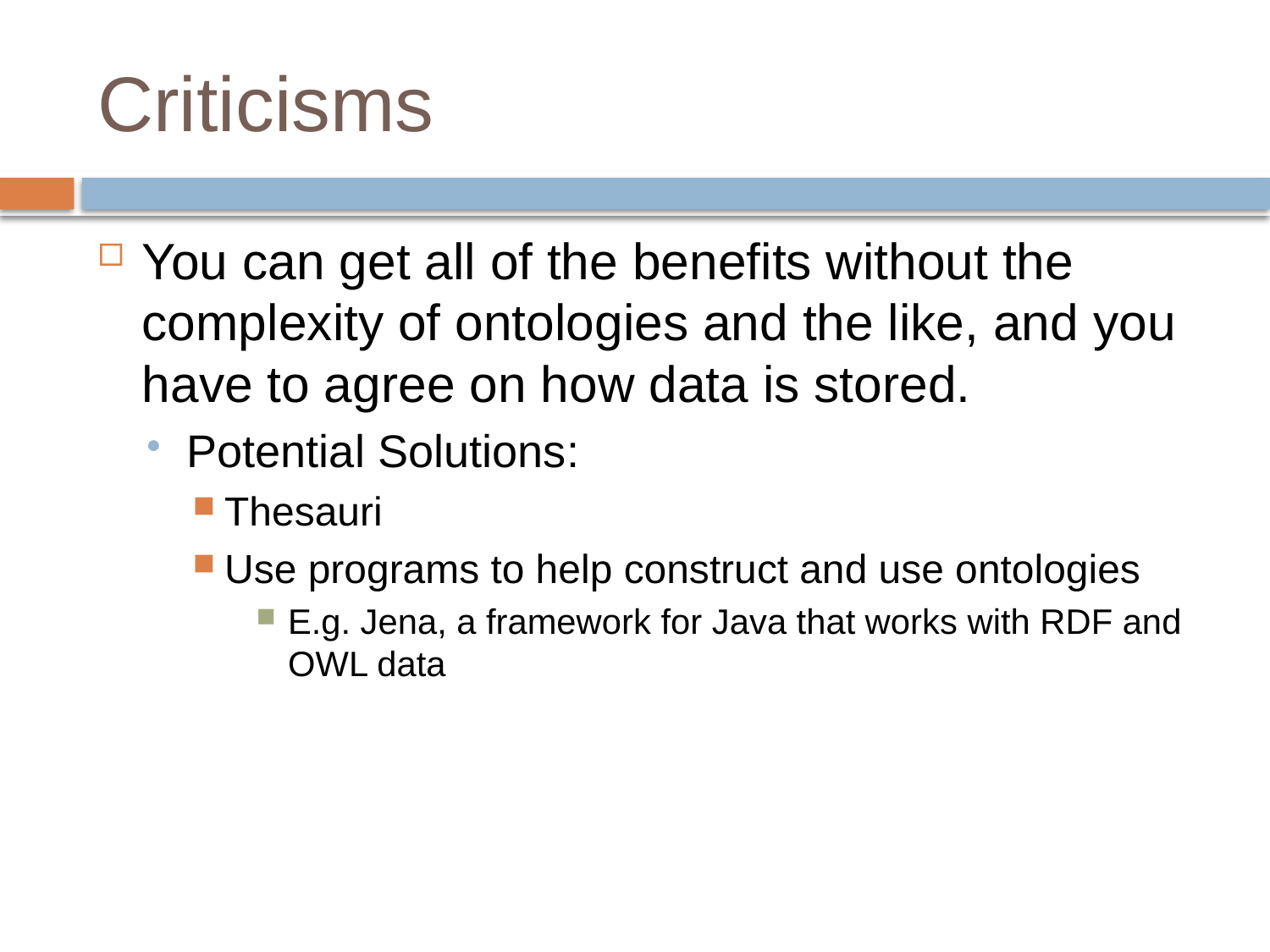

# Criticisms
You can get all of the benefits without the complexity of ontologies and the like, and you have to agree on how data is stored.
Potential Solutions:
Thesauri
Use programs to help construct and use ontologies
E.g. Jena, a framework for Java that works with RDF and OWL data